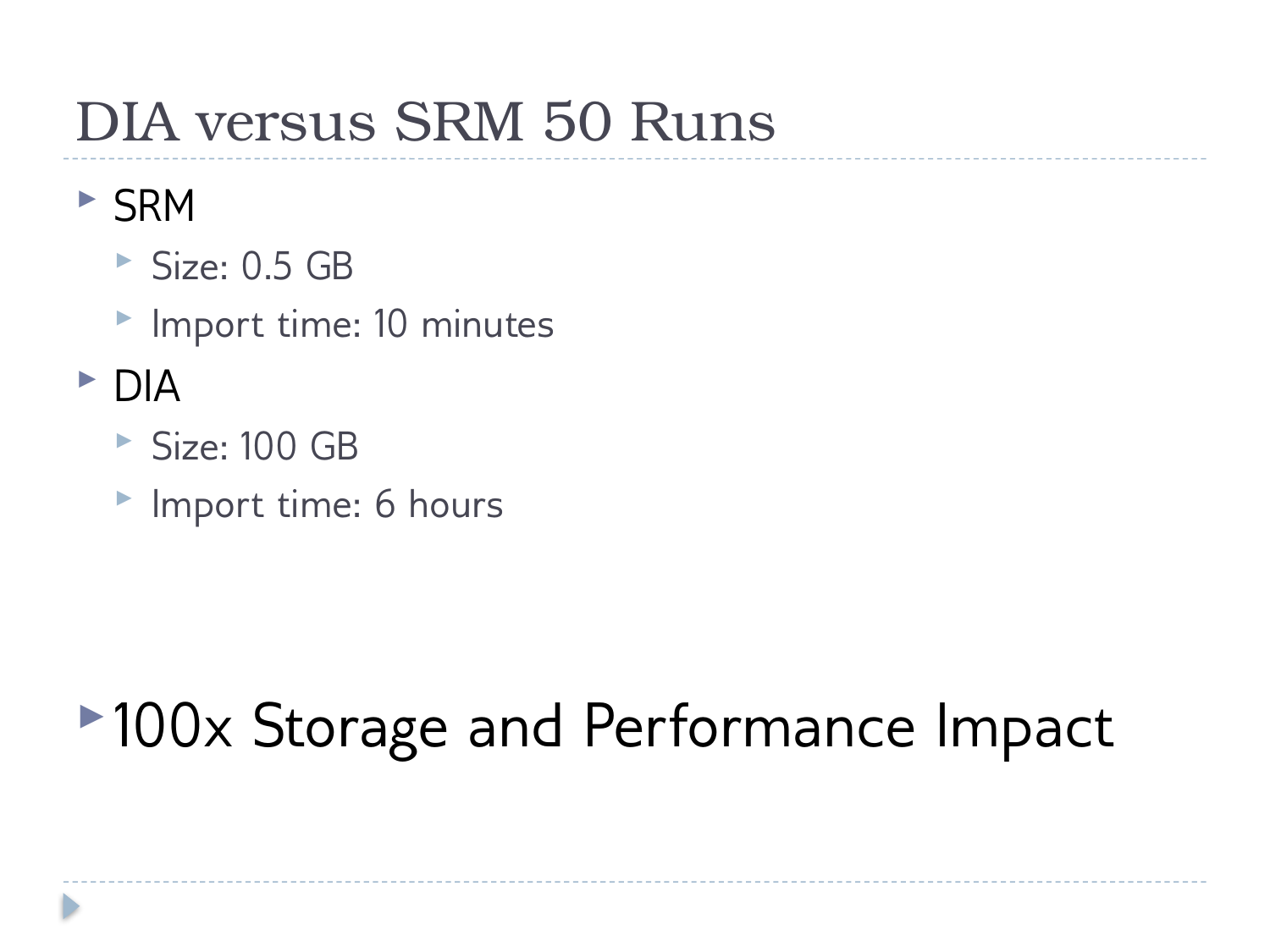

# DIA versus SRM 50 Runs
SRM
Size: 0.5 GB
Import time: 10 minutes
DIA
Size: 100 GB
Import time: 6 hours

100x Storage and Performance Impact